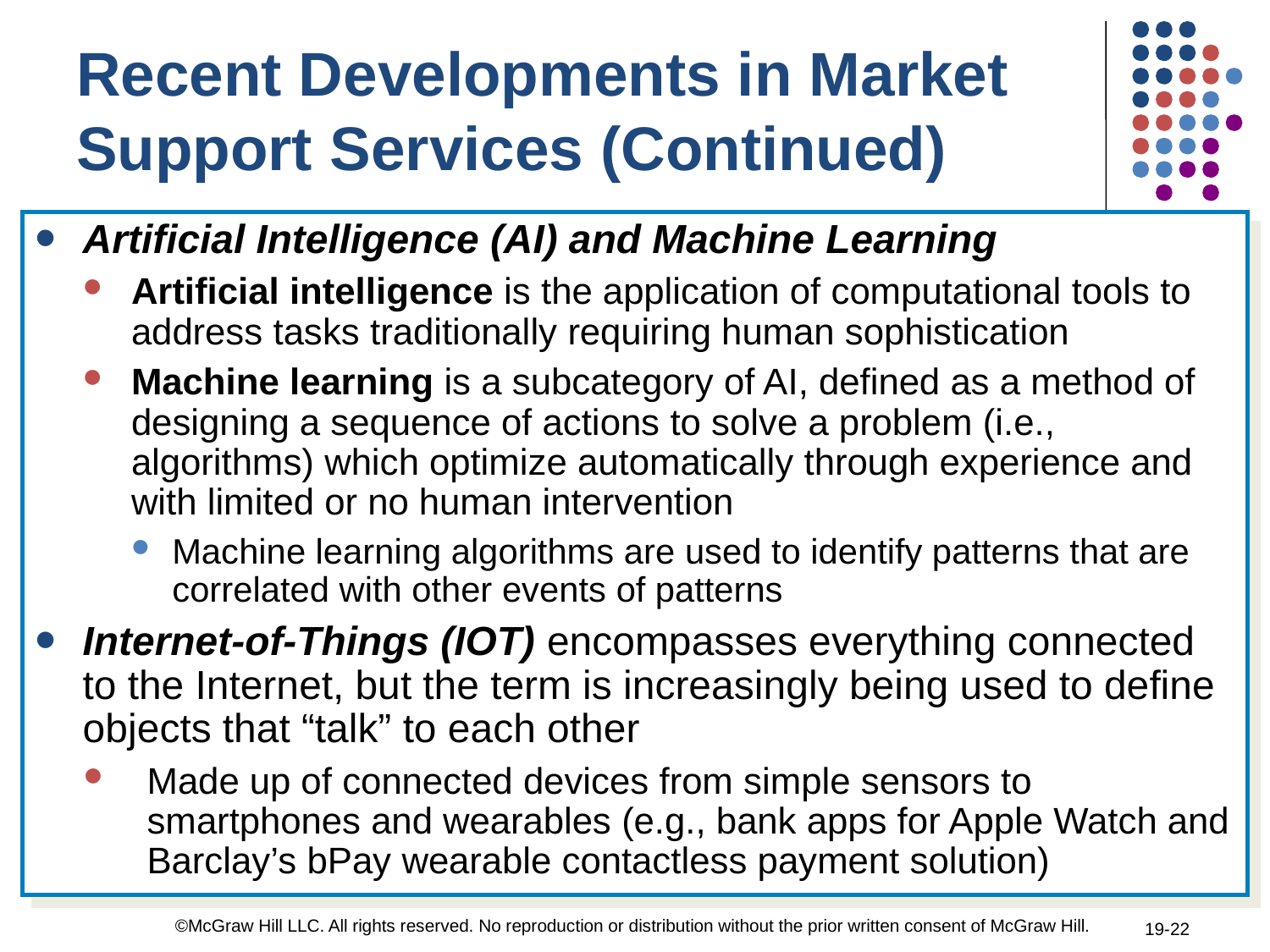

Recent Developments in Market Support Services (Continued)
Artificial Intelligence (AI) and Machine Learning
Artificial intelligence is the application of computational tools to address tasks traditionally requiring human sophistication
Machine learning is a subcategory of AI, defined as a method of designing a sequence of actions to solve a problem (i.e., algorithms) which optimize automatically through experience and with limited or no human intervention
Machine learning algorithms are used to identify patterns that are correlated with other events of patterns
Internet-of-Things (IOT) encompasses everything connected to the Internet, but the term is increasingly being used to define objects that “talk” to each other
Made up of connected devices from simple sensors to smartphones and wearables (e.g., bank apps for Apple Watch and Barclay’s bPay wearable contactless payment solution)

©McGraw Hill LLC. All rights reserved. No reproduction or distribution without the prior written consent of McGraw Hill.
19-22